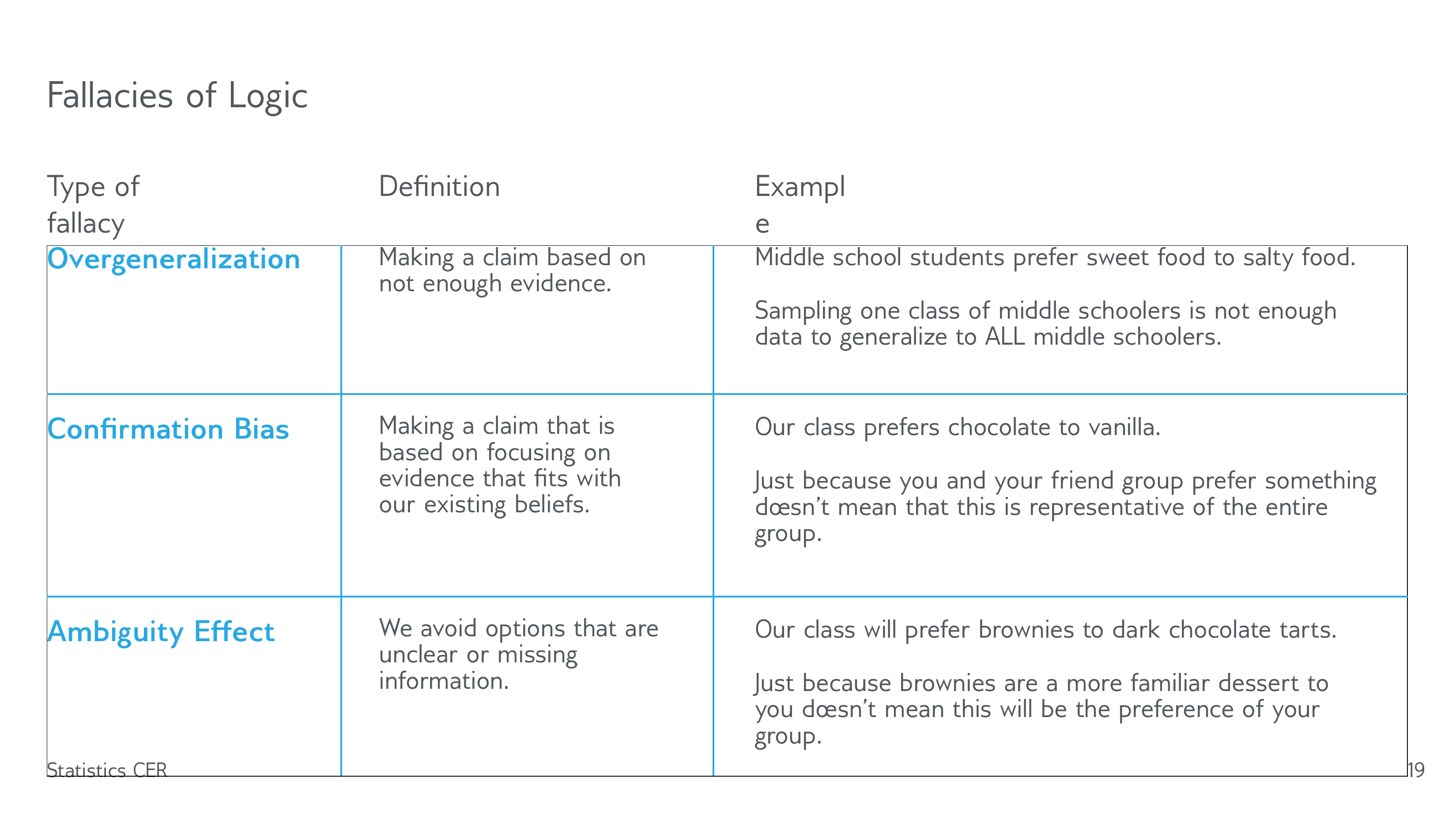

# Fallacies of Logic
Type of fallacy
Definition
Example
| Overgeneralization | Making a claim based on not enough evidence. | Middle school students prefer sweet food to salty food. Sampling one class of middle schoolers is not enough data to generalize to ALL middle schoolers. |
| --- | --- | --- |
| Confirmation Bias | Making a claim that is based on focusing on evidence that fits with our existing beliefs. | Our class prefers chocolate to vanilla. Just because you and your friend group prefer something doesn’t mean that this is representative of the entire group. |
| Ambiguity Effect | We avoid options that are unclear or missing information. | Our class will prefer brownies to dark chocolate tarts. Just because brownies are a more familiar dessert to you doesn’t mean this will be the preference of your group. |
Statistics CER
19